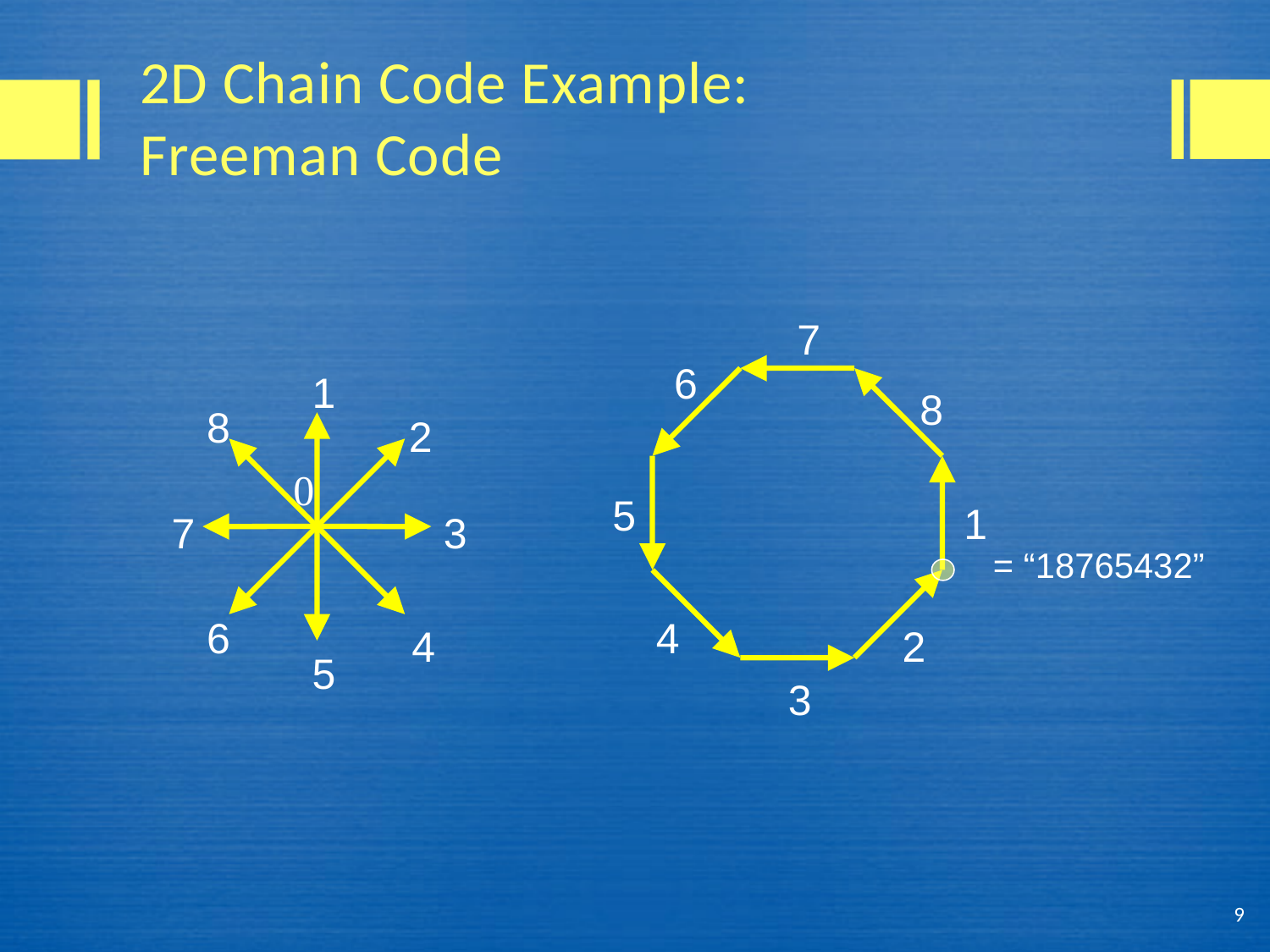

# 2D Chain Code Example: Freeman Code
7
6

8
5
1

4
2

3

1
8
2

7
3

6
4
5
0
= “18765432”
9